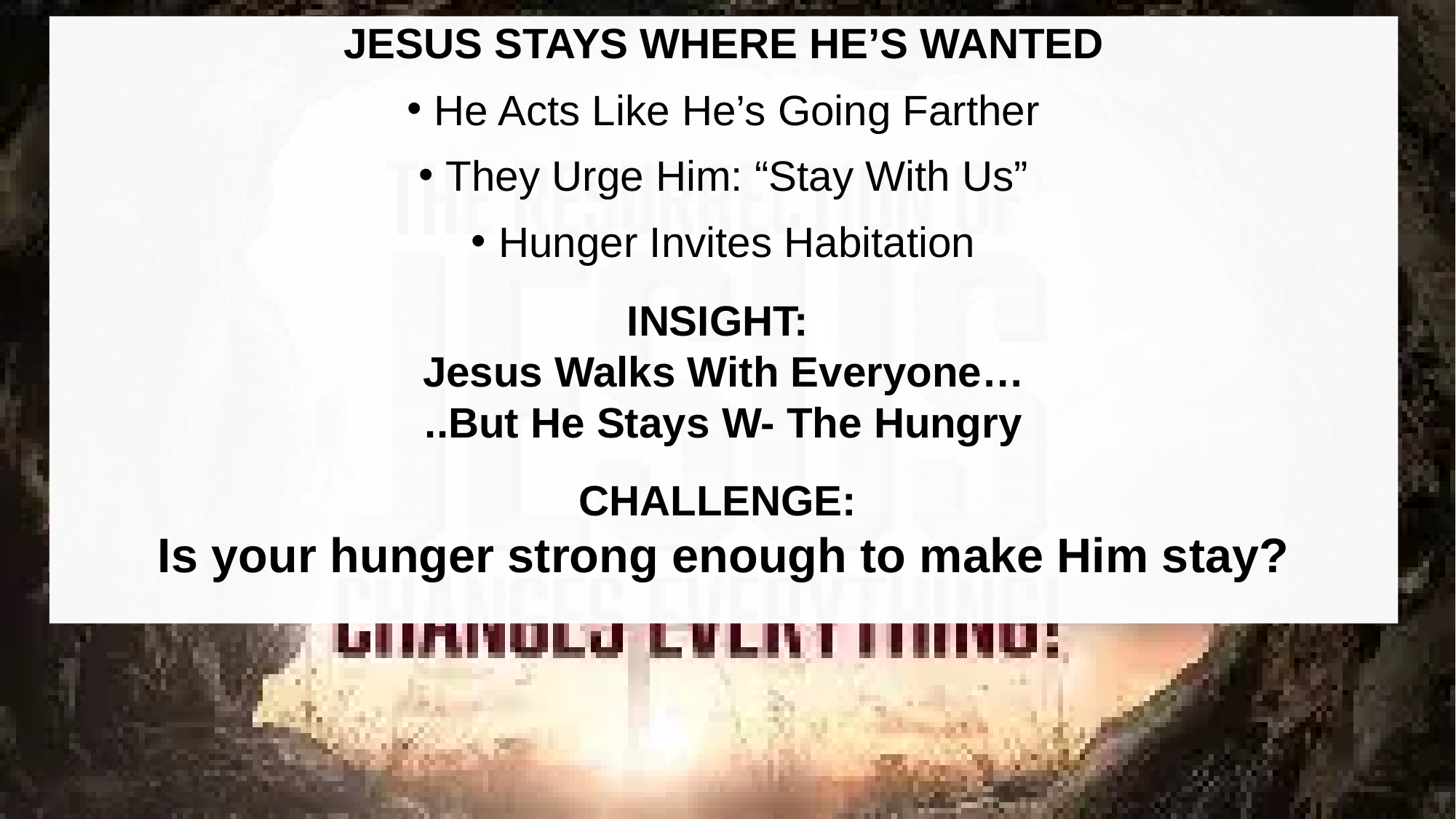

JESUS STAYS WHERE HE’S WANTED
He Acts Like He’s Going Farther
They Urge Him: “Stay With Us”
Hunger Invites Habitation
INSIGHT:
Jesus Walks With Everyone…
..But He Stays W- The Hungry
CHALLENGE:
Is your hunger strong enough to make Him stay?